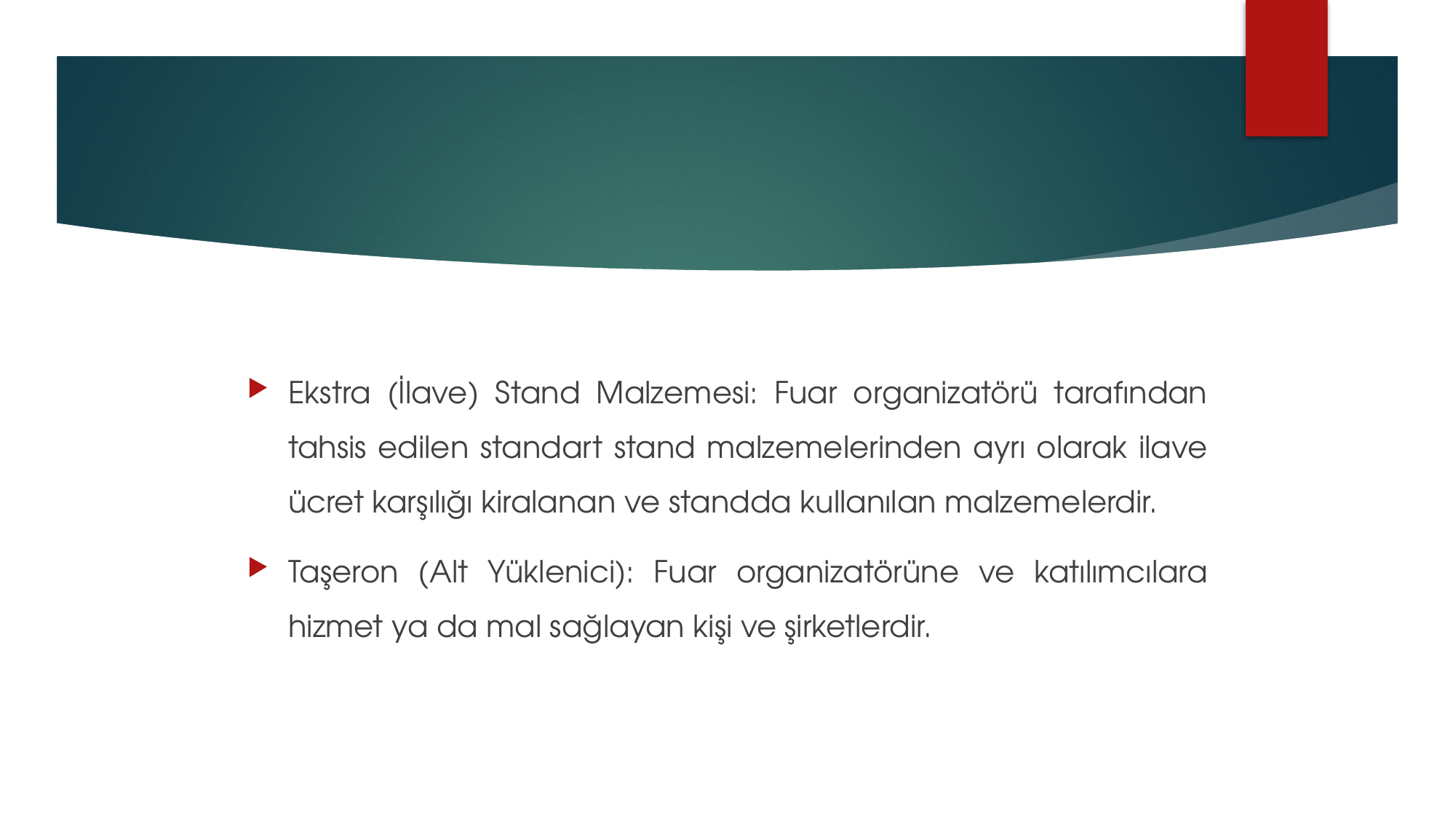

#
Ekstra (İlave) Stand Malzemesi: Fuar organizatörü tarafından tahsis edilen standart stand malzemelerinden ayrı olarak ilave ücret karşılığı kiralanan ve standda kullanılan malzemelerdir.
Taşeron (Alt Yüklenici): Fuar organizatörüne ve katılımcılara hizmet ya da mal sağlayan kişi ve şirketlerdir.